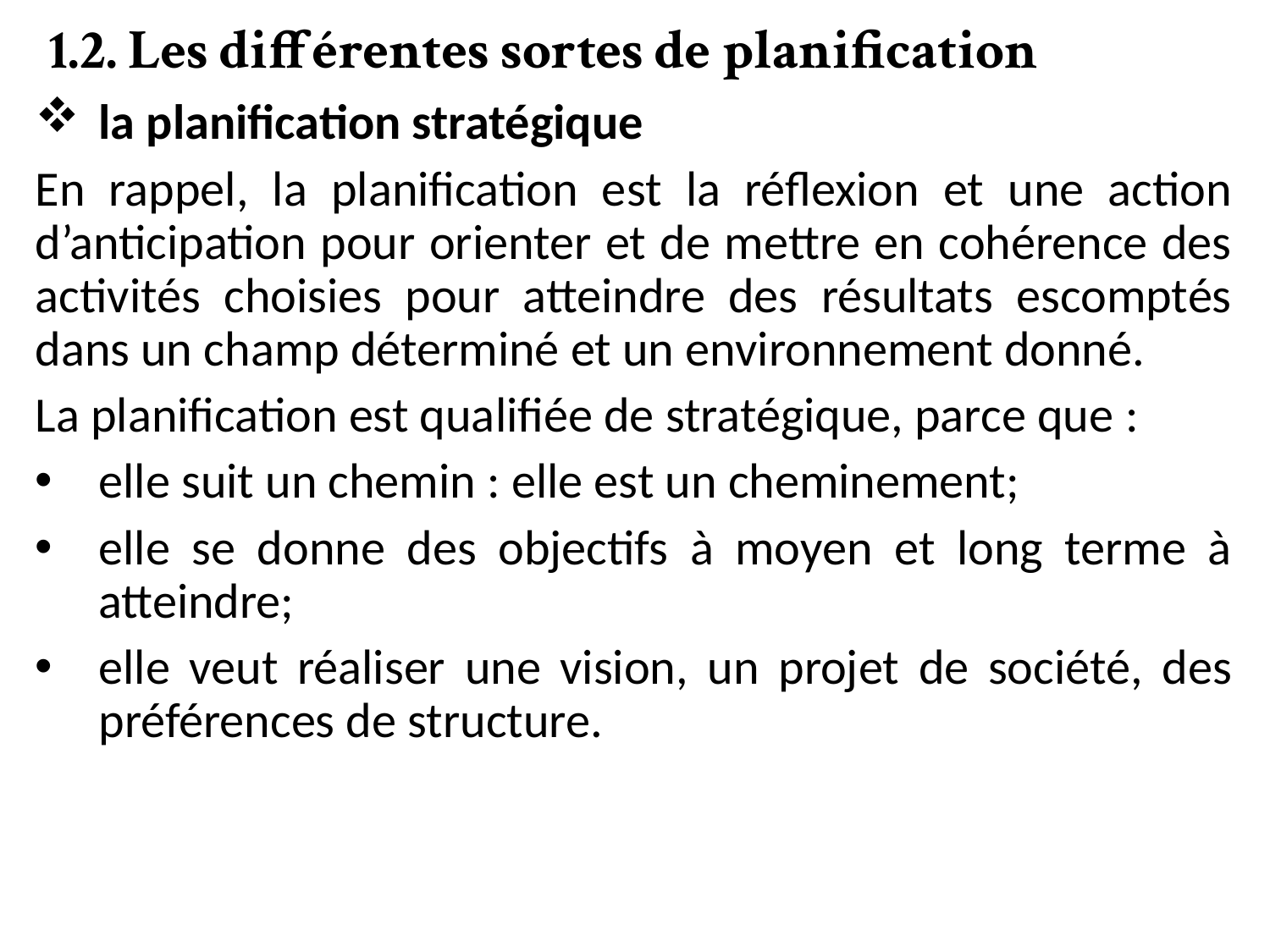

1.2. Les différentes sortes de planification
la planification stratégique
En rappel, la planification est la réflexion et une action d’anticipation pour orienter et de mettre en cohérence des activités choisies pour atteindre des résultats escomptés dans un champ déterminé et un environnement donné.
La planification est qualifiée de stratégique, parce que :
elle suit un chemin : elle est un cheminement;
elle se donne des objectifs à moyen et long terme à atteindre;
elle veut réaliser une vision, un projet de société, des préférences de structure.

#